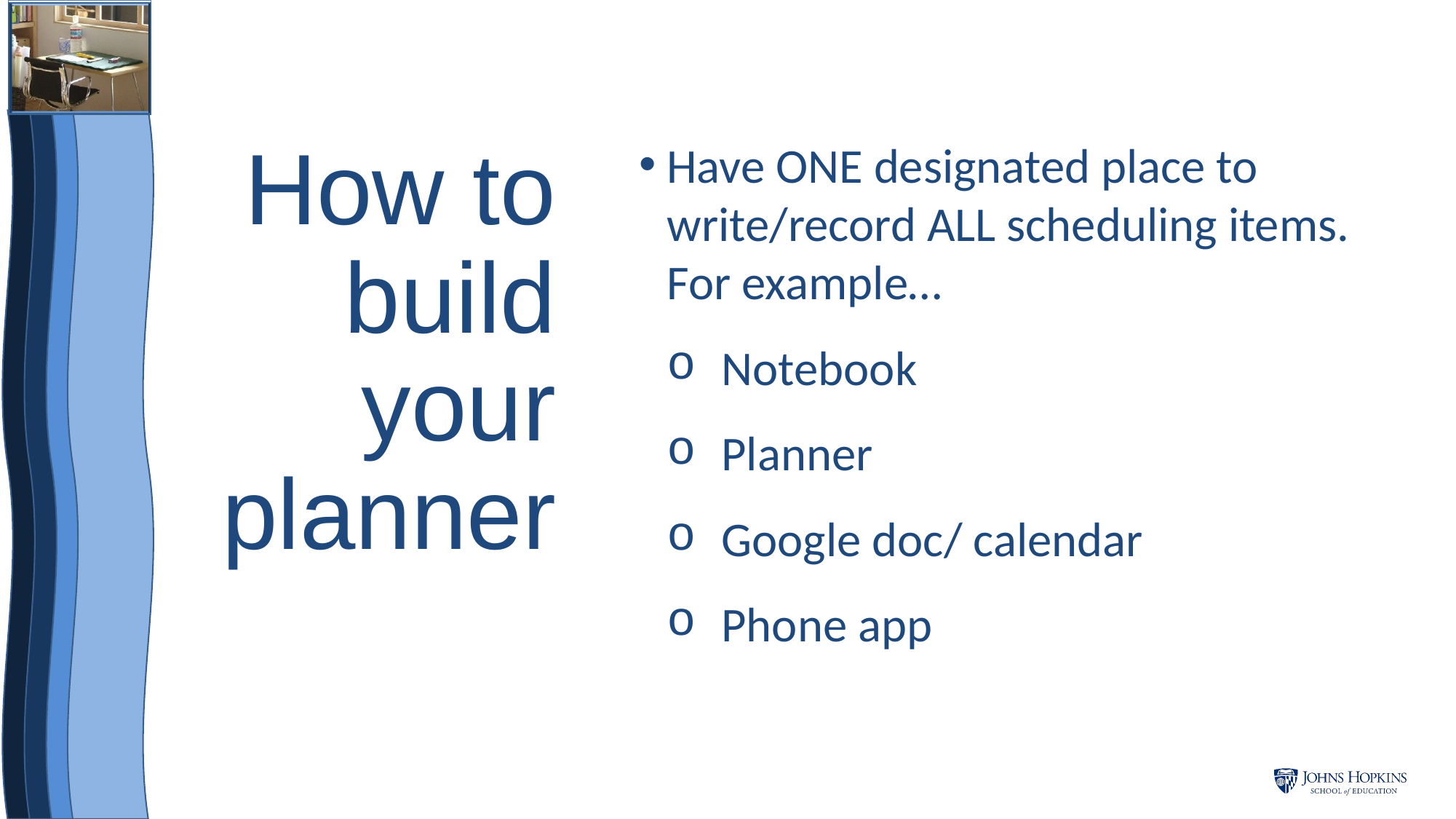

# How to build your planner
Have ONE designated place to write/record ALL scheduling items. For example…
Notebook
Planner
Google doc/ calendar
Phone app